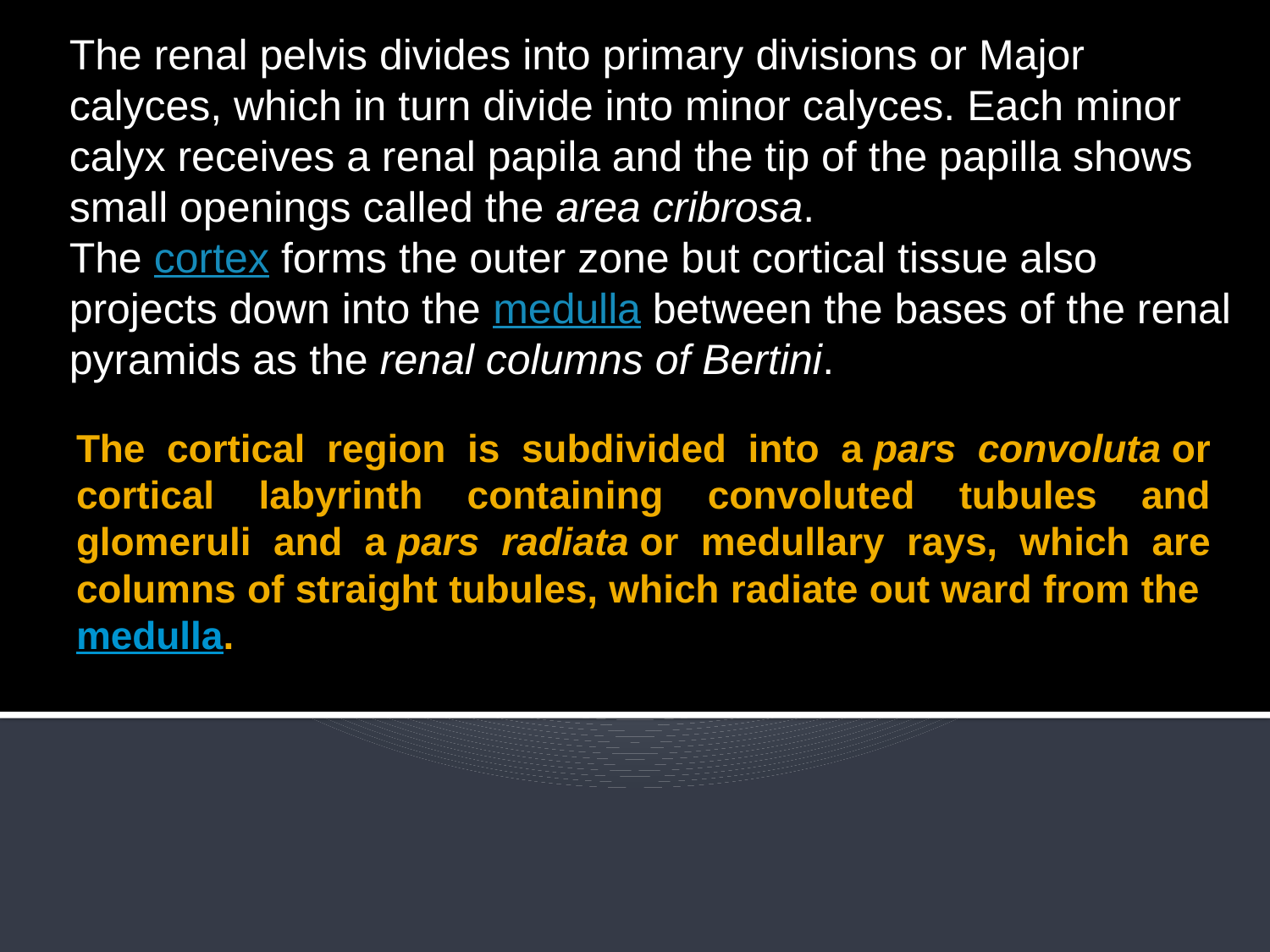

The renal pelvis divides into primary divisions or Major calyces, which in turn divide into minor calyces. Each minor calyx receives a renal papila and the tip of the papilla shows small openings called the area cribrosa.
The cortex forms the outer zone but cortical tissue also projects down into the medulla between the bases of the renal pyramids as the renal columns of Bertini.
# The cortical region is subdivided into a pars convoluta or cortical labyrinth containing convoluted tubules and glomeruli and a pars radiata or medullary rays, which are columns of straight tubules, which radiate out ward from the medulla.